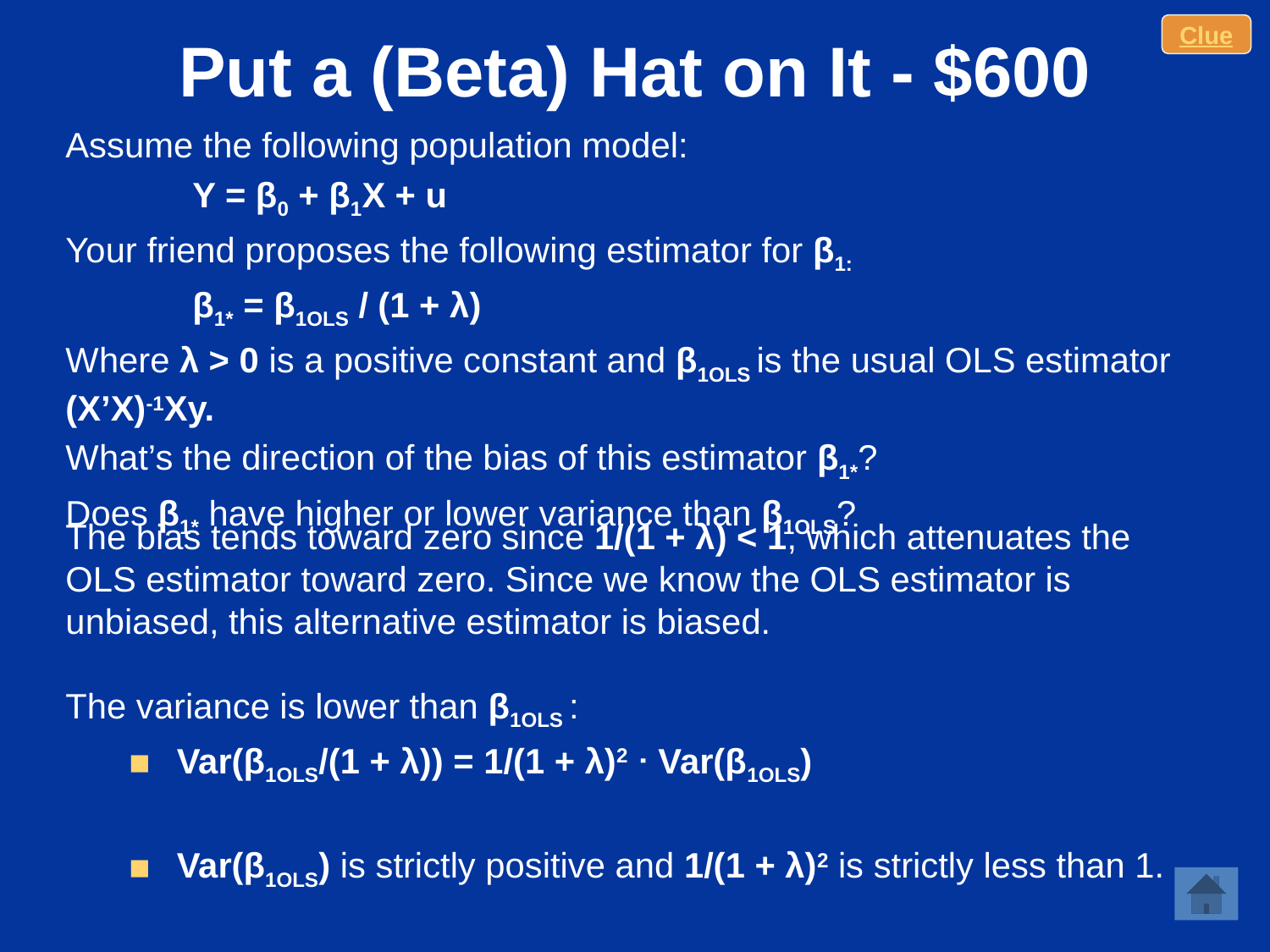

# Put a (Beta) Hat on It - $600
Clue
Assume the following population model:
Y = β0 + β1X + u
Your friend proposes the following estimator for β1:
β1* = β1OLS / (1 + λ)
Where λ > 0 is a positive constant and β1OLS is the usual OLS estimator (X’X)-1Xy.
What’s the direction of the bias of this estimator β1*?
Does β1* have higher or lower variance than β1OLS?
The bias tends toward zero since 1/(1 + λ) < 1, which attenuates the OLS estimator toward zero. Since we know the OLS estimator is unbiased, this alternative estimator is biased.

The variance is lower than β1OLS :
Var(β1OLS/(1 + λ)) = 1/(1 + λ)2 ᐧ Var(β1OLS)

Var(β1OLS) is strictly positive and 1/(1 + λ)2 is strictly less than 1.